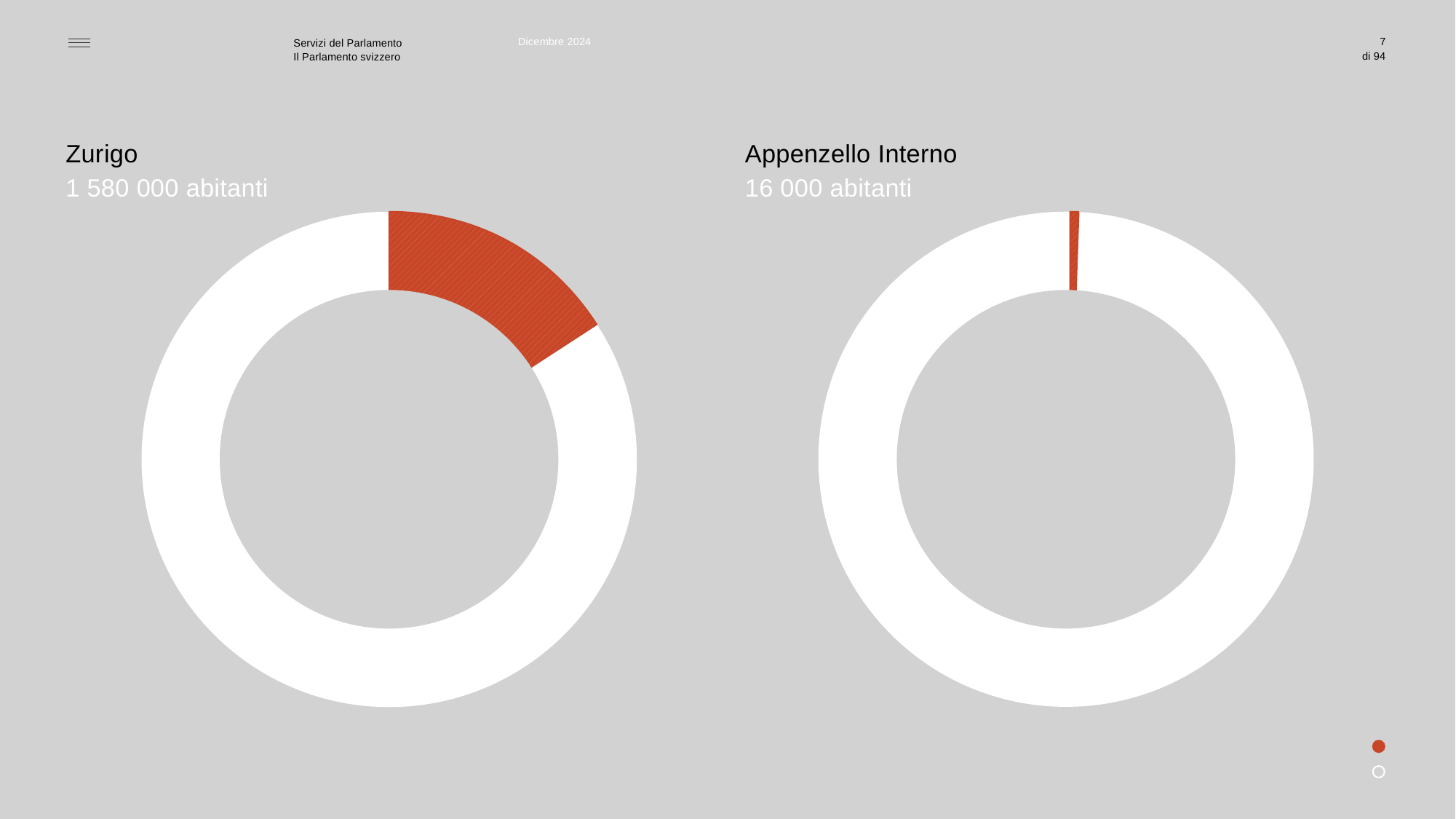

Dicembre 2024
7
Zurigo
1 580 000 abitanti
Appenzello Interno
16 000 abitanti